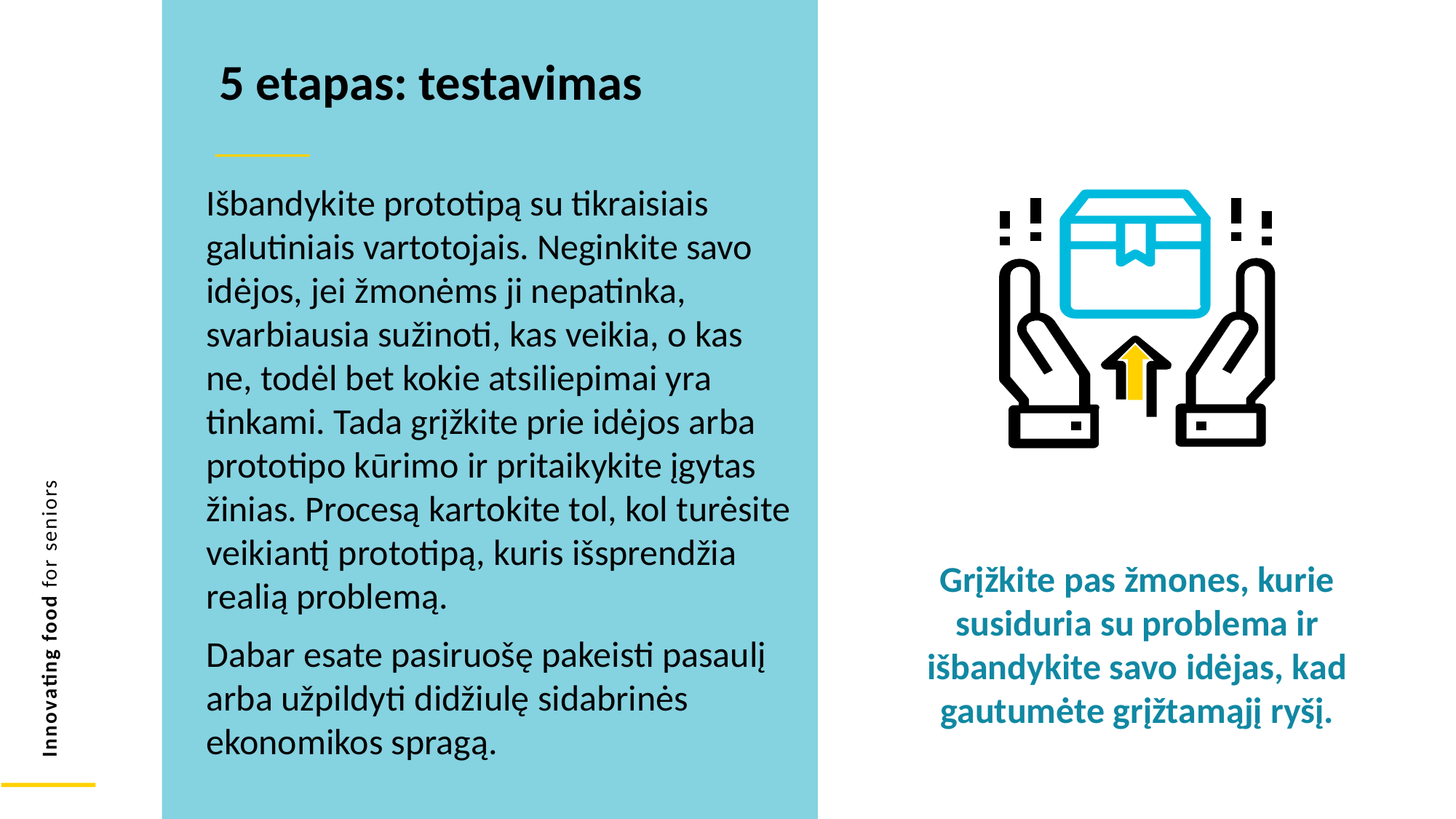

5 etapas: testavimas

Išbandykite prototipą su tikraisiais galutiniais vartotojais. Neginkite savo idėjos, jei žmonėms ji nepatinka, svarbiausia sužinoti, kas veikia, o kas ne, todėl bet kokie atsiliepimai yra tinkami. Tada grįžkite prie idėjos arba prototipo kūrimo ir pritaikykite įgytas žinias. Procesą kartokite tol, kol turėsite veikiantį prototipą, kuris išsprendžia realią problemą.
Dabar esate pasiruošę pakeisti pasaulį arba užpildyti didžiulę sidabrinės ekonomikos spragą.

Grįžkite pas žmones, kurie susiduria su problema ir išbandykite savo idėjas, kad gautumėte grįžtamąjį ryšį.